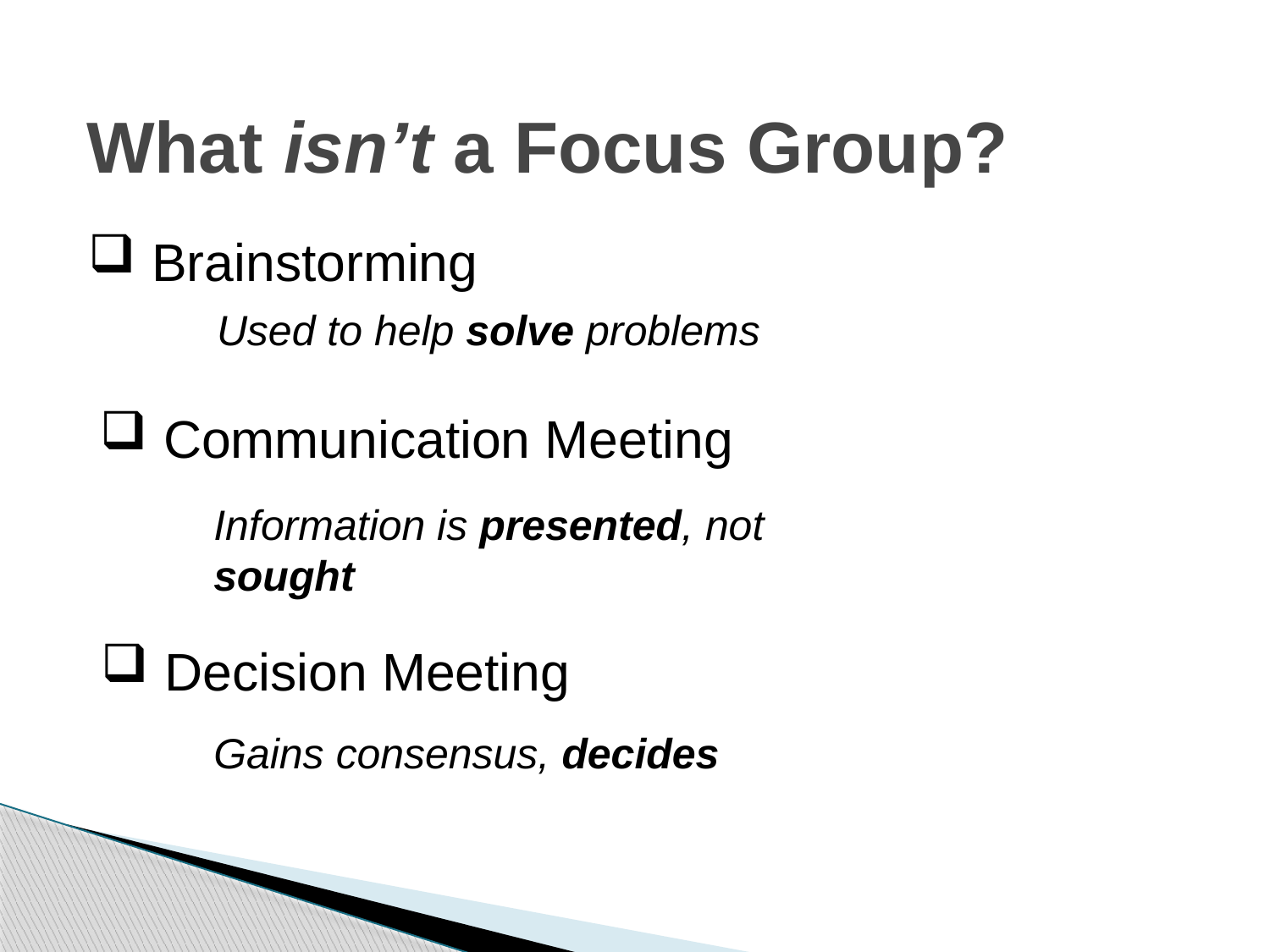

What isn’t a Focus Group?
Brainstorming
Used to help solve problems
Communication Meeting
Information is presented, not sought
Decision Meeting
Gains consensus, decides